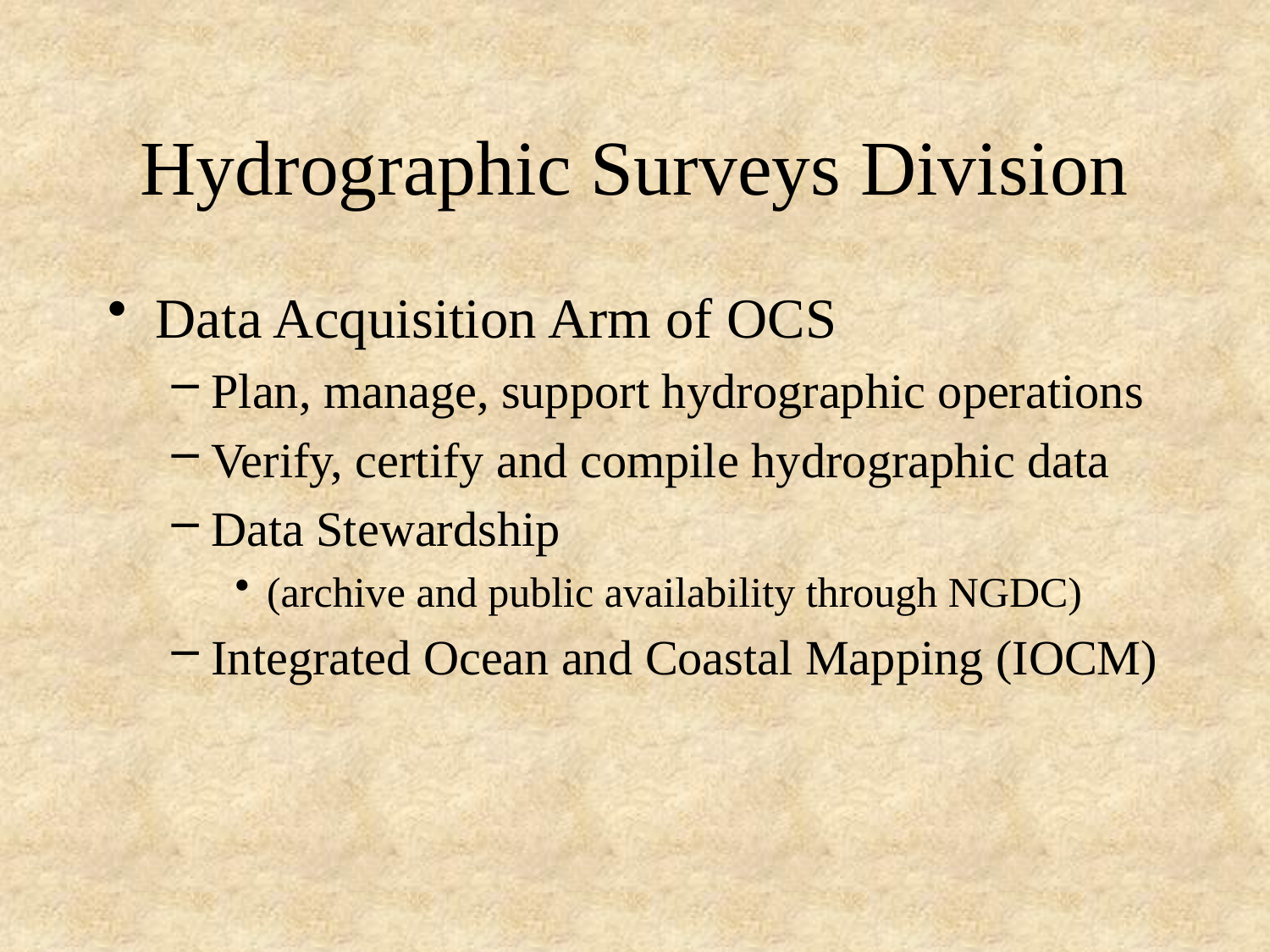

# Hydrographic Surveys Division
Data Acquisition Arm of OCS
Plan, manage, support hydrographic operations
Verify, certify and compile hydrographic data
Data Stewardship
(archive and public availability through NGDC)
Integrated Ocean and Coastal Mapping (IOCM)